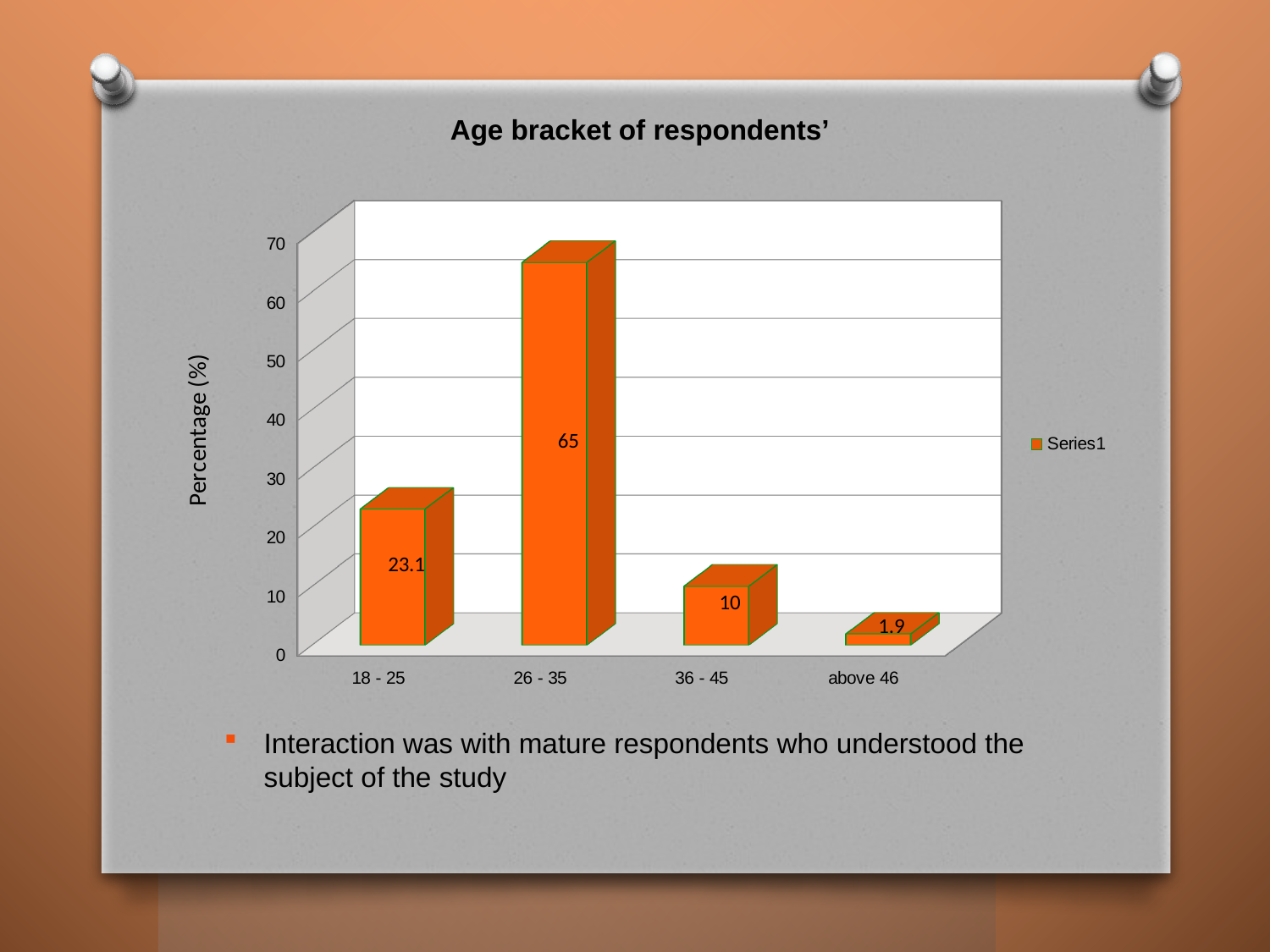

Age bracket of respondents’

[unsupported chart]

Interaction was with mature respondents who understood the subject of the study